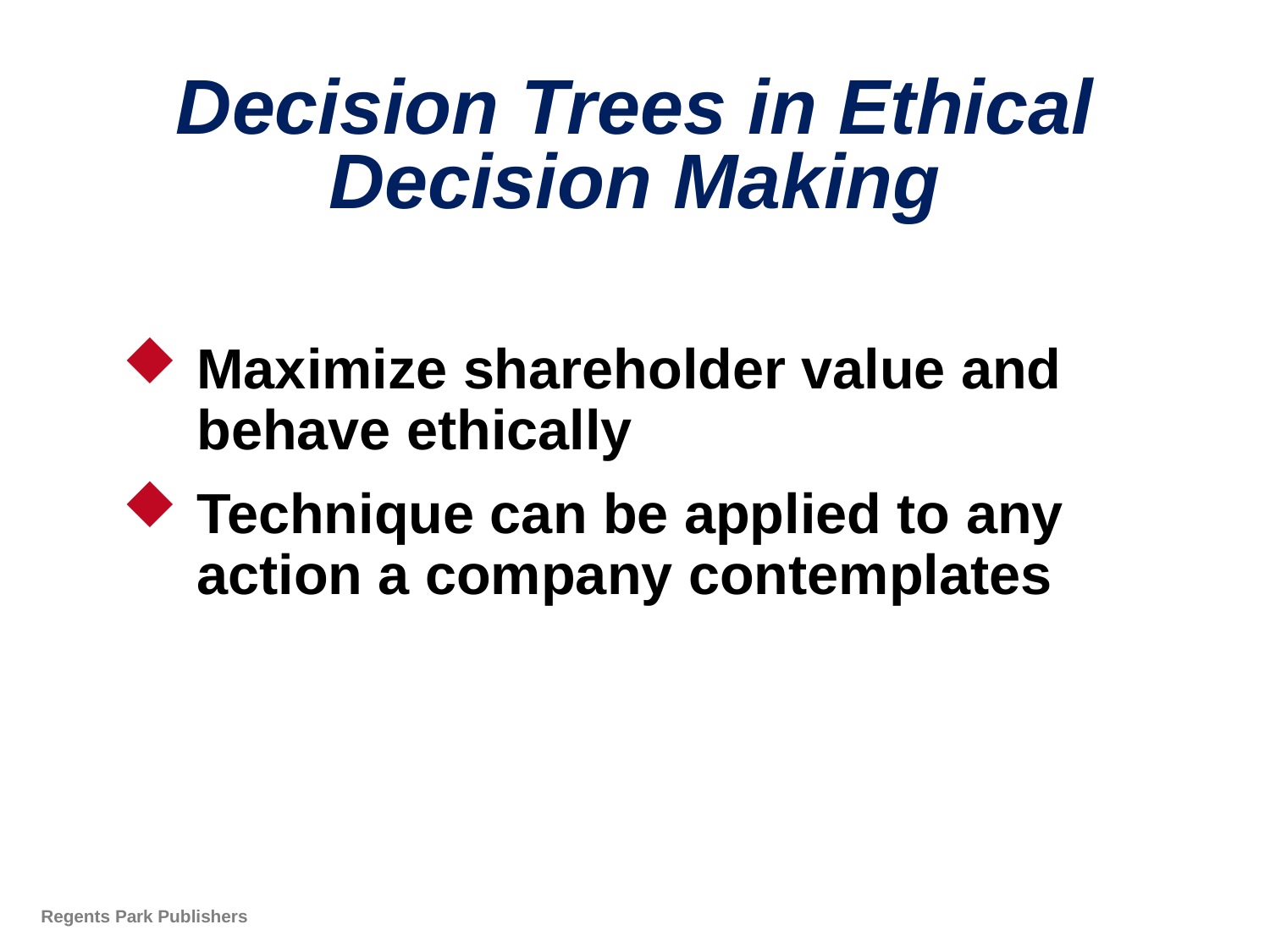

# Decision Trees in Ethical Decision Making
Maximize shareholder value and behave ethically
Technique can be applied to any action a company contemplates
Regents Park Publishers